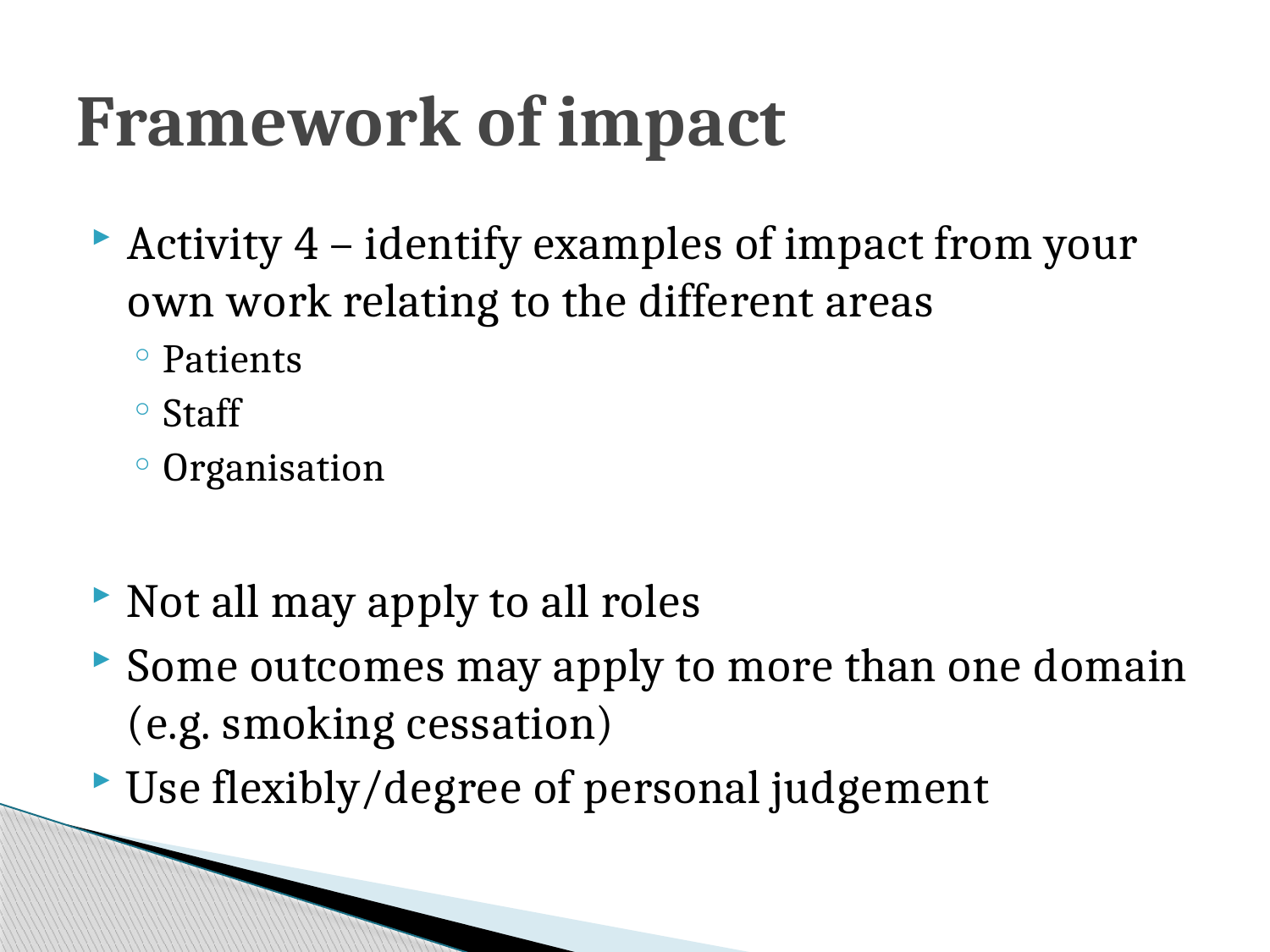

# Framework of impact
Activity 4 – identify examples of impact from your own work relating to the different areas
Patients
Staff
Organisation

Not all may apply to all roles
Some outcomes may apply to more than one domain (e.g. smoking cessation)
Use flexibly/degree of personal judgement